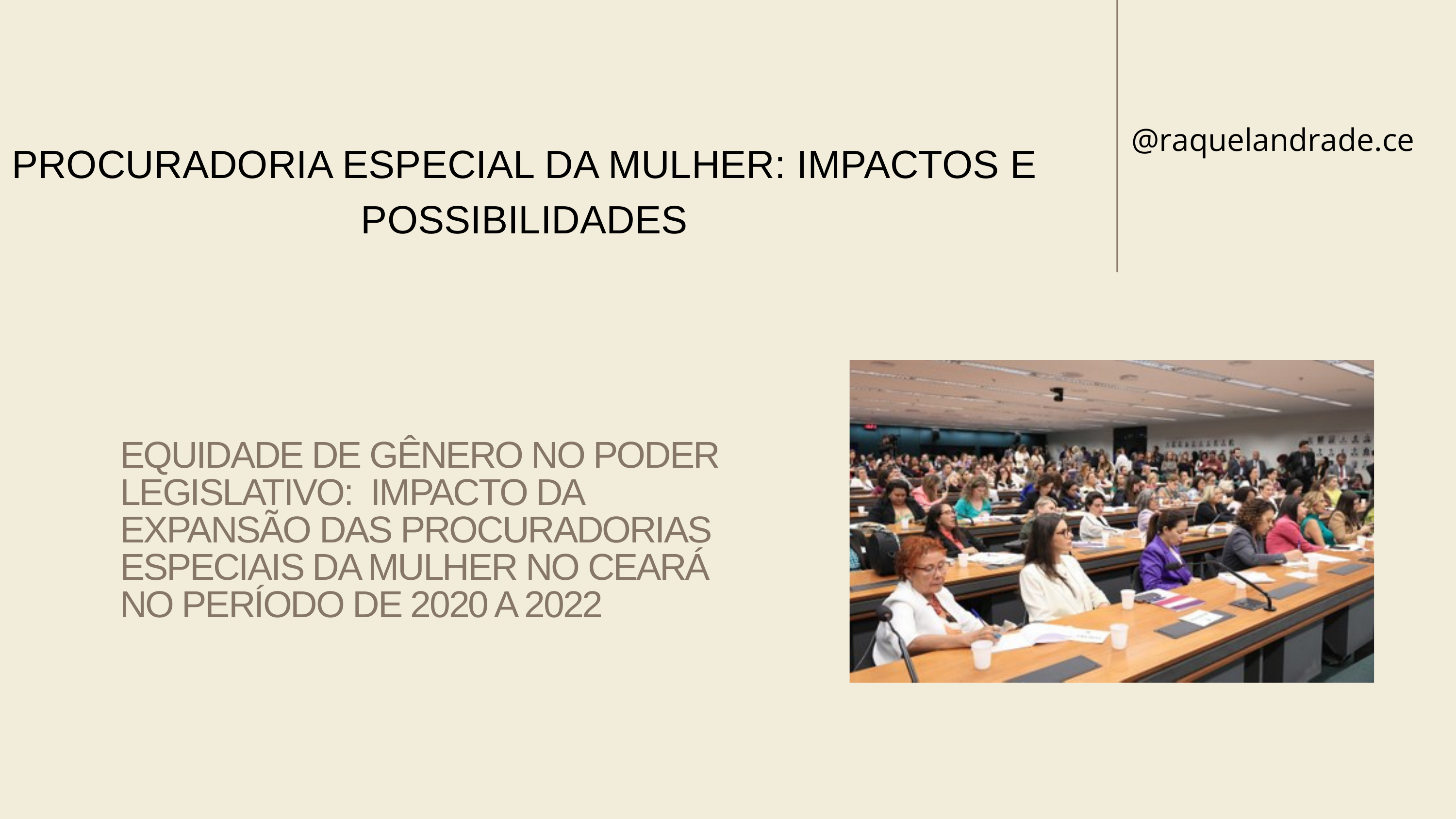

@raquelandrade.ce
PROCURADORIA ESPECIAL DA MULHER: IMPACTOS E POSSIBILIDADES

EQUIDADE DE GÊNERO NO PODER LEGISLATIVO:  IMPACTO DA EXPANSÃO DAS PROCURADORIAS ESPECIAIS DA MULHER NO CEARÁ NO PERÍODO DE 2020 A 2022